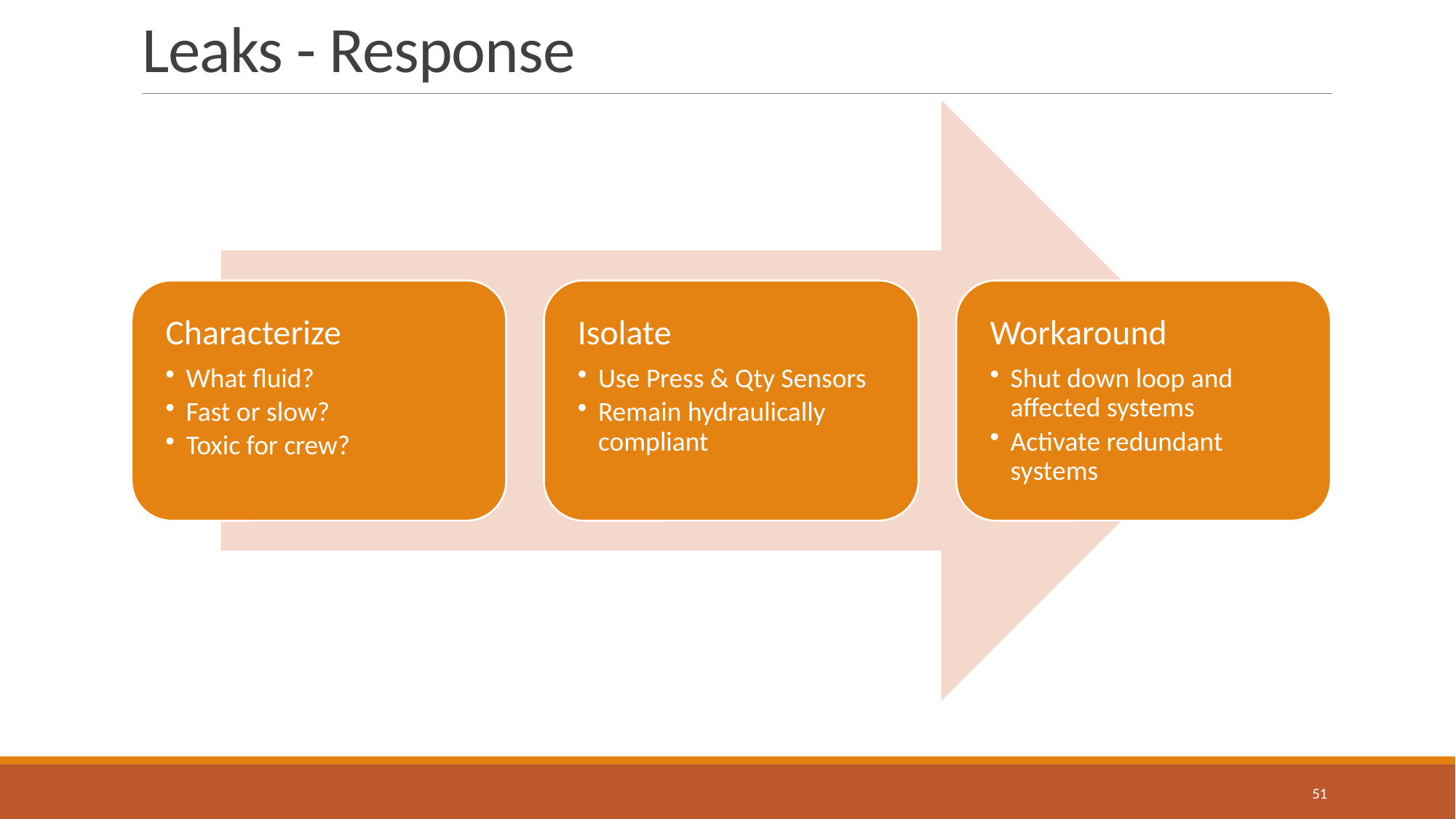

# Leaks - Response
Characterize
What fluid?
Fast or slow?
Toxic for crew?
Isolate
Use Press & Qty Sensors
Remain hydraulically compliant
Workaround
Shut down loop and affected systems
Activate redundant systems

51